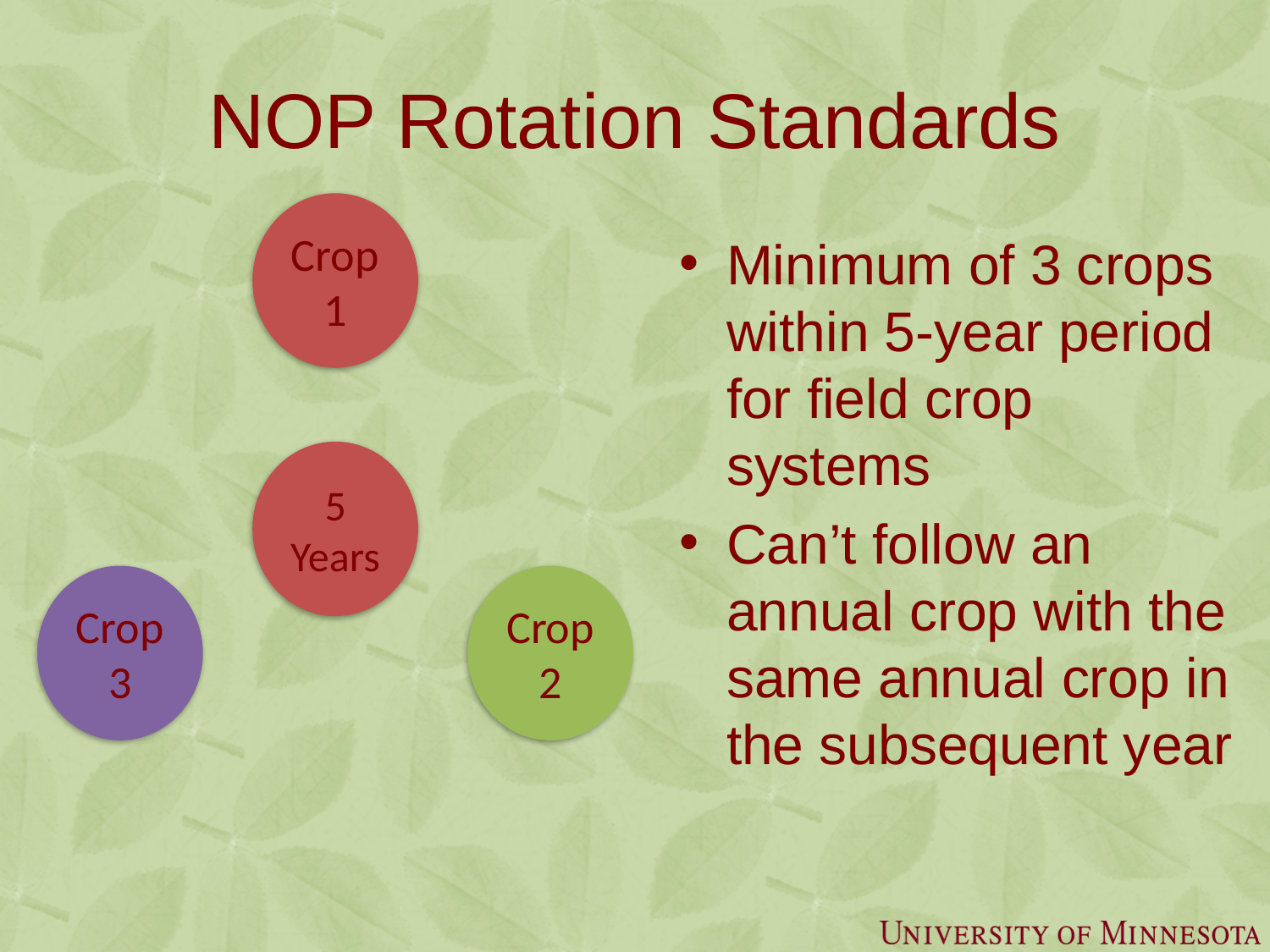

# NOP Rotation Standards
5 Years
Crop 1
Crop 2
Crop 3
Minimum of 3 crops within 5-year period for field crop systems
Can’t follow an annual crop with the same annual crop in the subsequent year